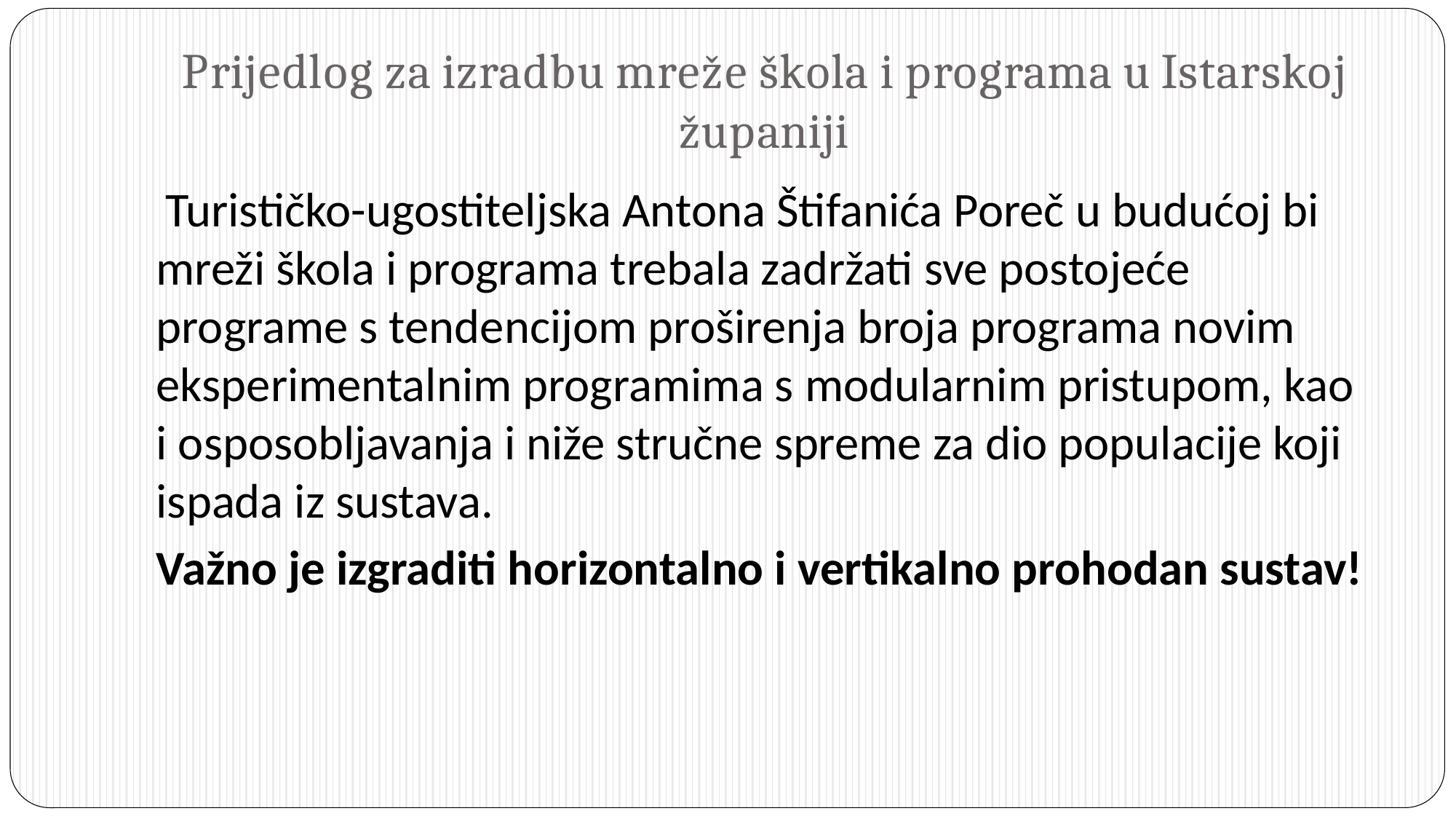

# Prijedlog za izradbu mreže škola i programa u Istarskoj županiji
 Turističko-ugostiteljska Antona Štifanića Poreč u budućoj bi mreži škola i programa trebala zadržati sve postojeće programe s tendencijom proširenja broja programa novim eksperimentalnim programima s modularnim pristupom, kao i osposobljavanja i niže stručne spreme za dio populacije koji ispada iz sustava.
Važno je izgraditi horizontalno i vertikalno prohodan sustav!